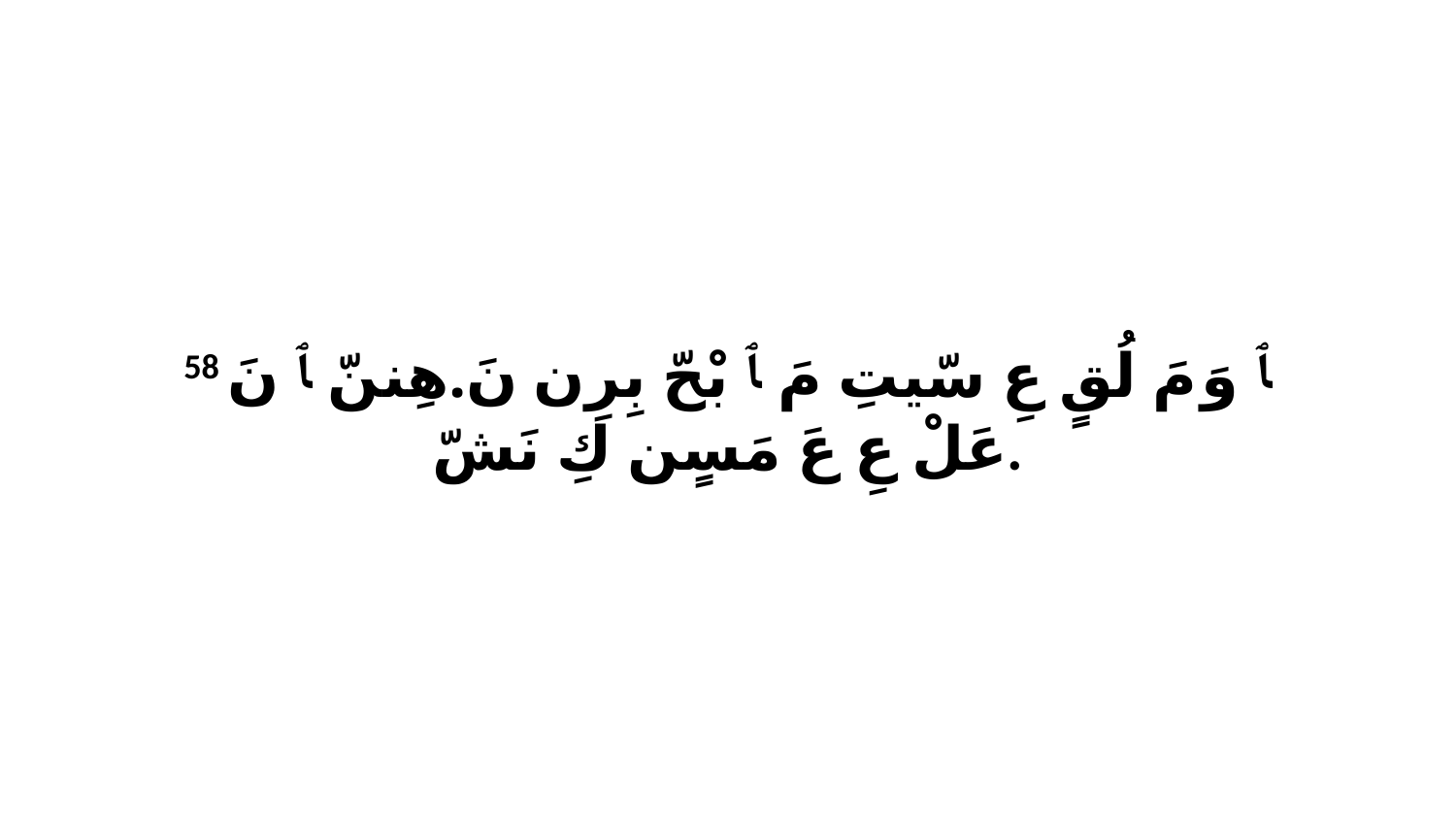

58 ﭑ وَ مَ لُقٍ عِ سّيتِ مَ ﭑ بْحّ بِرِن نَ.هِننّ ﭑ نَ عَلْ عِ عَ مَسٍن كِ نَشّ.